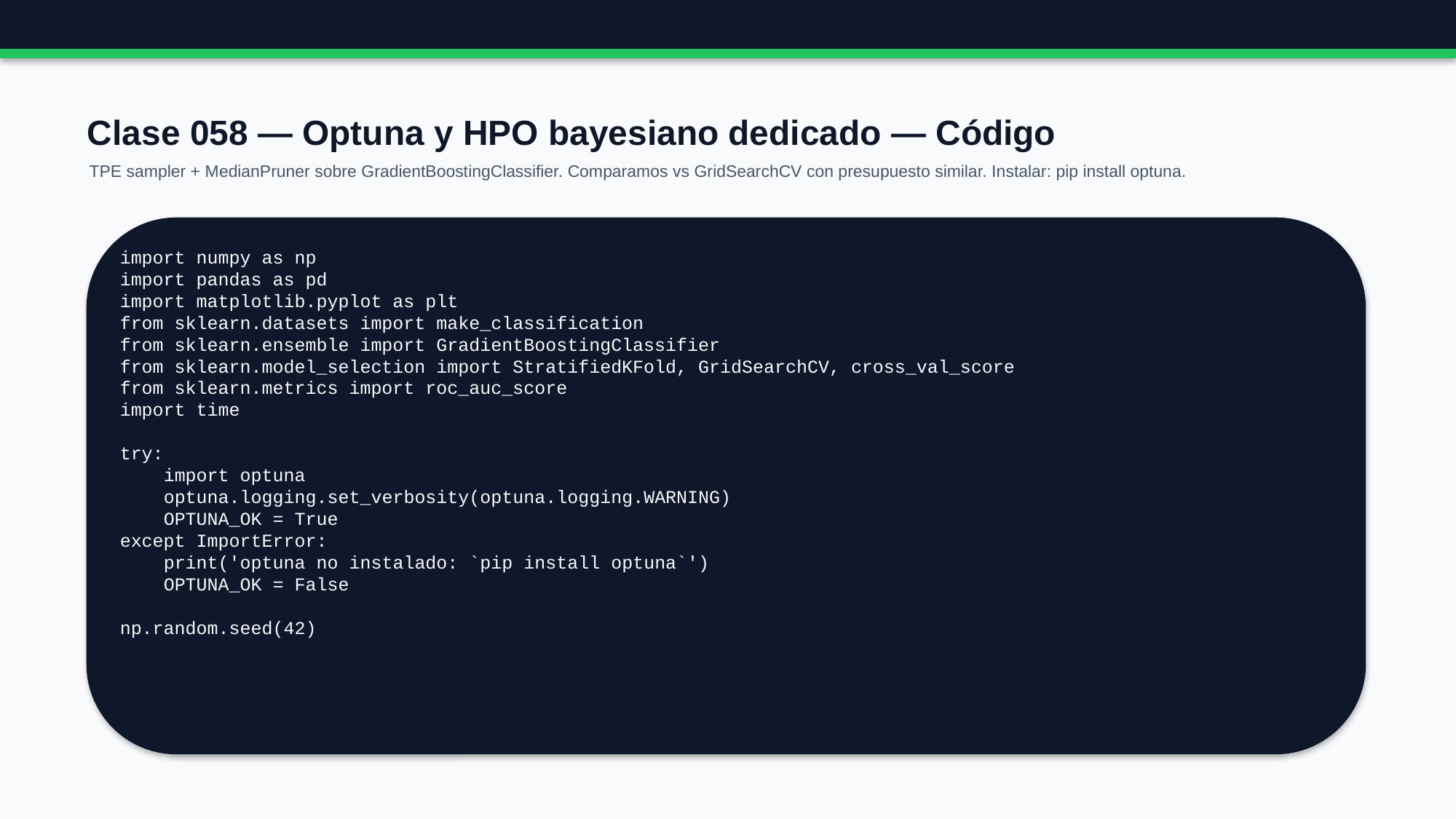

Clase 058 — Optuna y HPO bayesiano dedicado — Código
TPE sampler + MedianPruner sobre GradientBoostingClassifier. Comparamos vs GridSearchCV con presupuesto similar. Instalar: pip install optuna.

import numpy as np
import pandas as pd
import matplotlib.pyplot as plt
from sklearn.datasets import make_classification
from sklearn.ensemble import GradientBoostingClassifier
from sklearn.model_selection import StratifiedKFold, GridSearchCV, cross_val_score
from sklearn.metrics import roc_auc_score
import time

try:
    import optuna
    optuna.logging.set_verbosity(optuna.logging.WARNING)
    OPTUNA_OK = True
except ImportError:
    print('optuna no instalado: `pip install optuna`')
    OPTUNA_OK = False

np.random.seed(42)